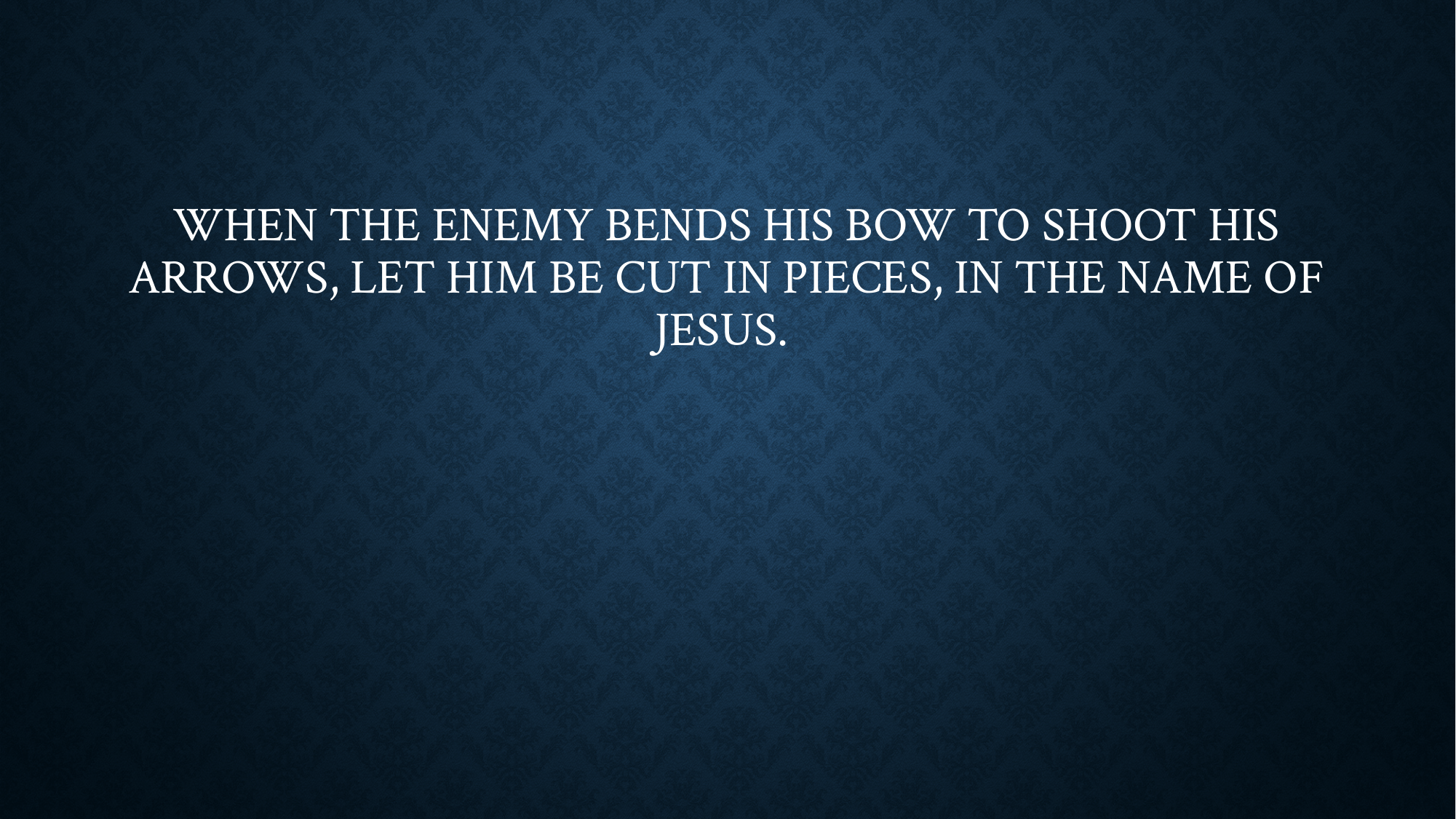

# When the enemy bends his bow to shoot his arrows, let him be cut in pieces, in the name of Jesus.